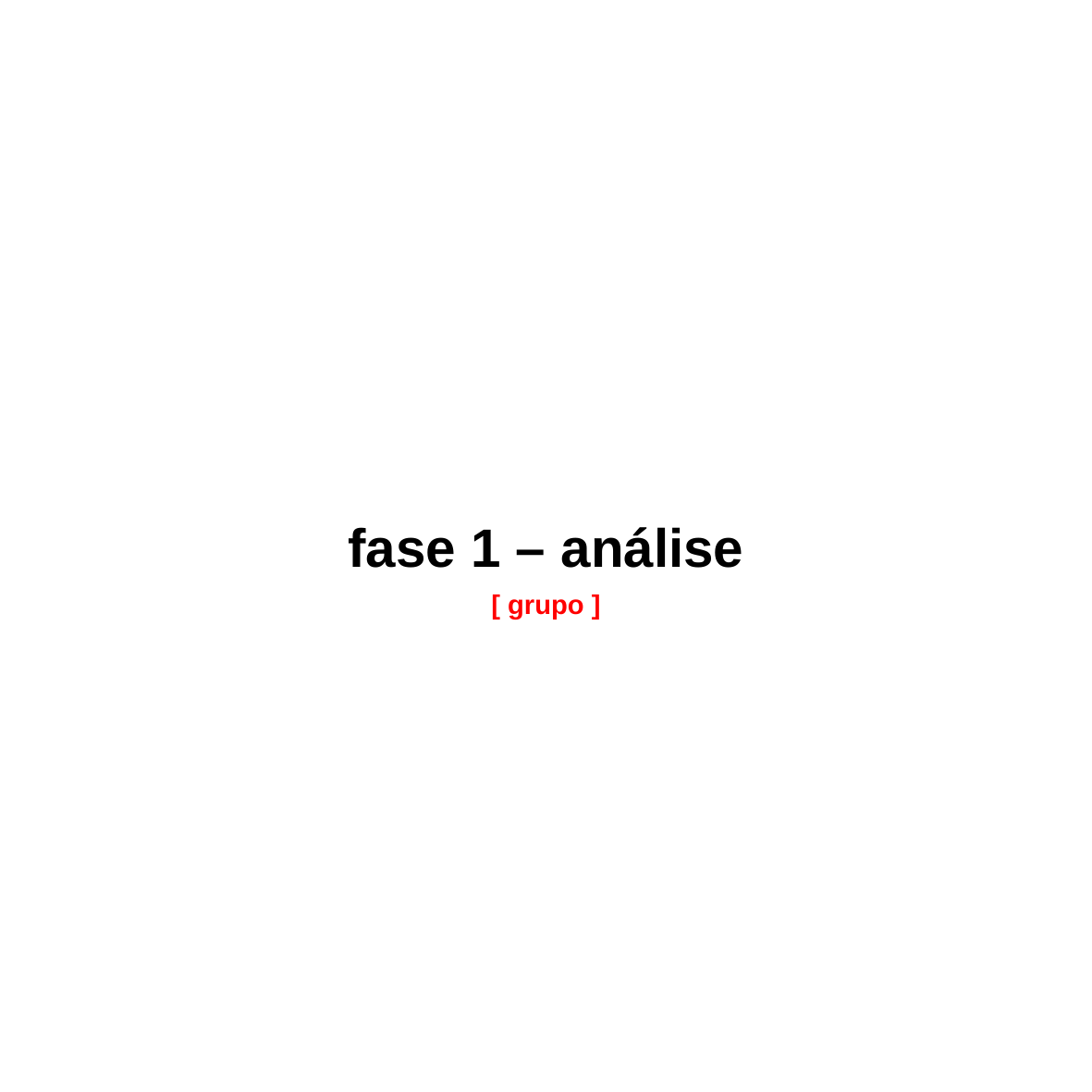

fase 1 – análise
[ grupo ]